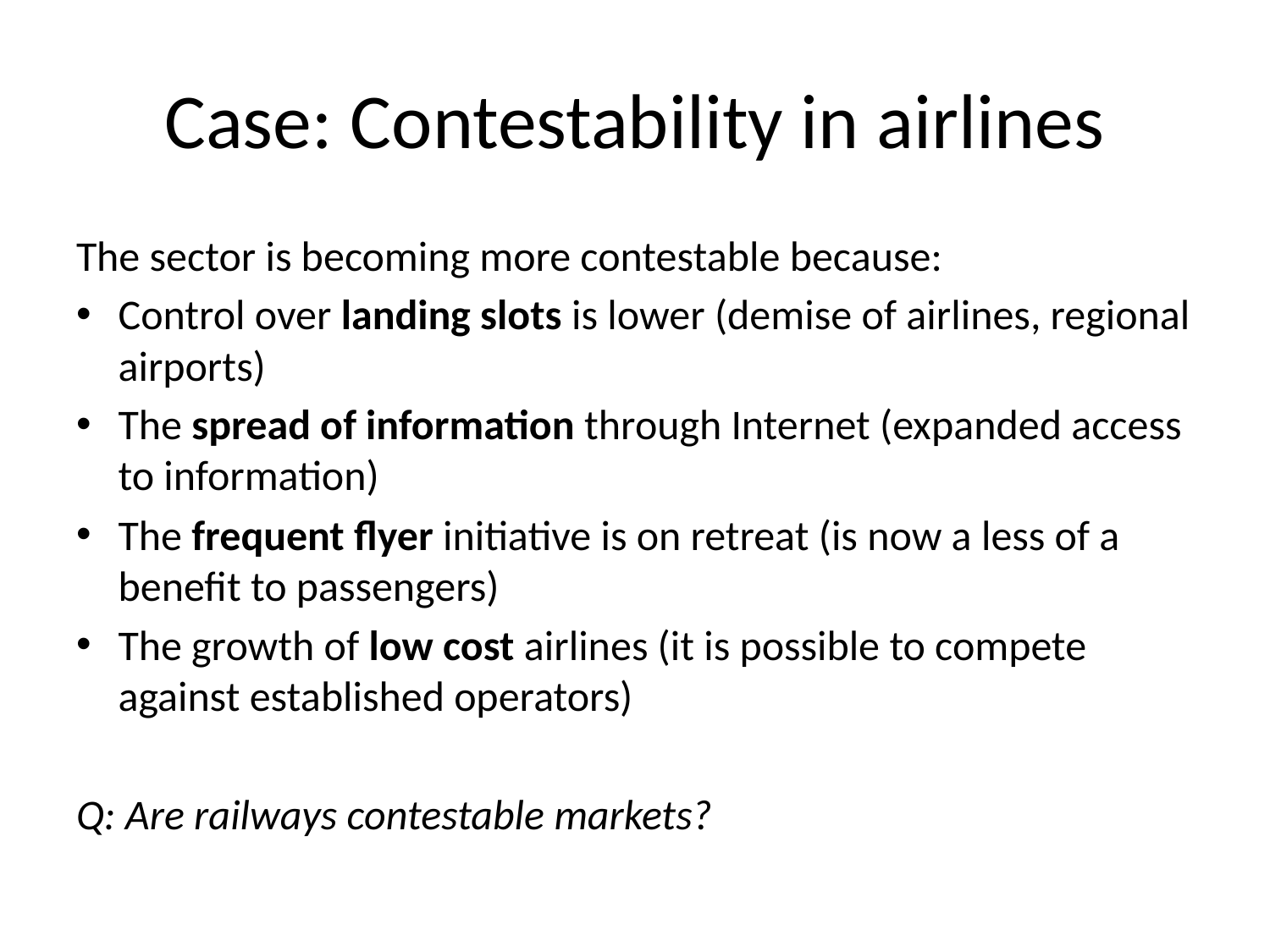

# Case: Contestability in airlines
The sector is becoming more contestable because:
Control over landing slots is lower (demise of airlines, regional airports)
The spread of information through Internet (expanded access to information)
The frequent flyer initiative is on retreat (is now a less of a benefit to passengers)
The growth of low cost airlines (it is possible to compete against established operators)

Q: Are railways contestable markets?